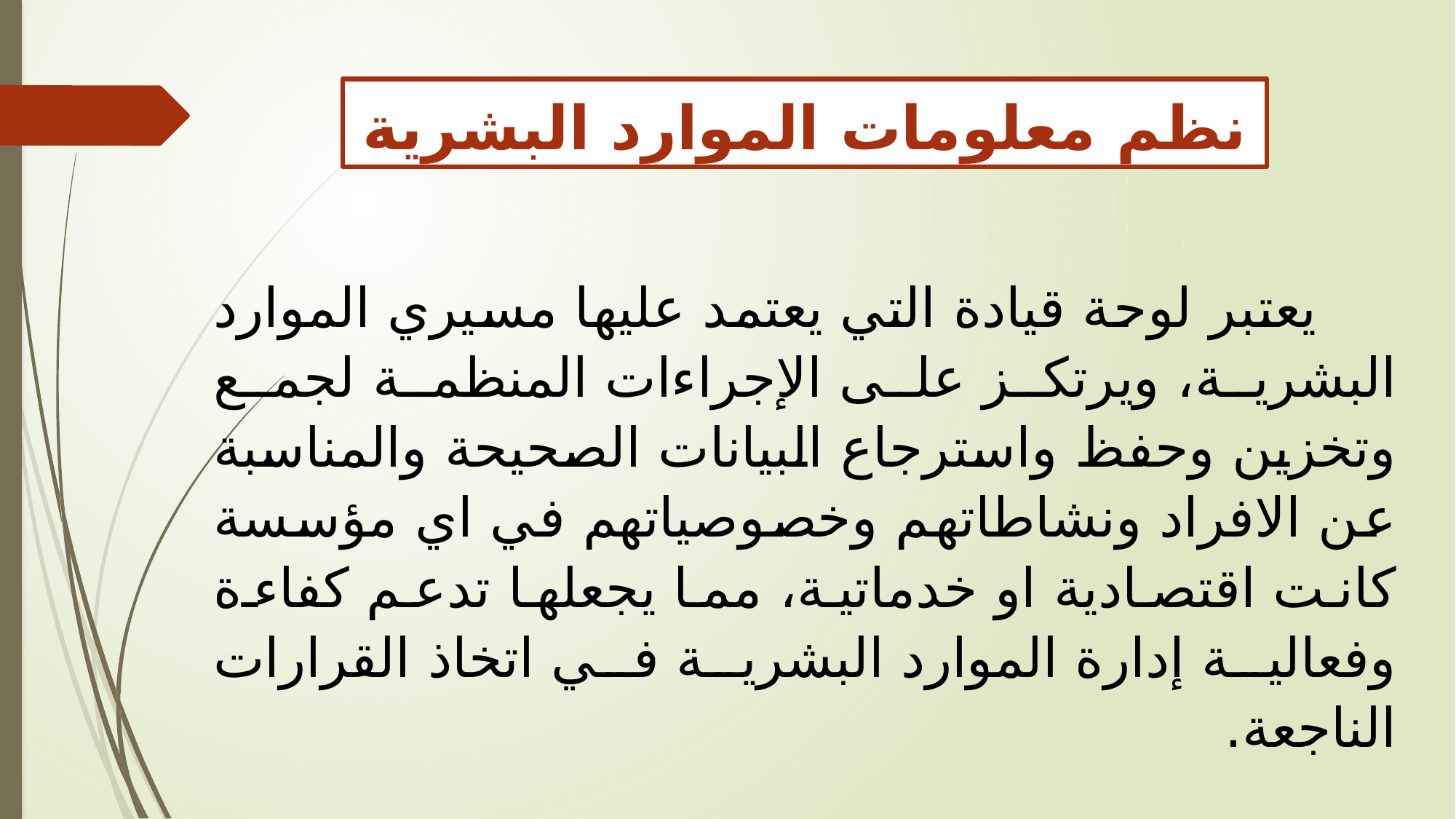

نظم معلومات الموارد البشرية
     يعتبر لوحة قيادة التي يعتمد عليها مسيري الموارد البشرية، ويرتكز على الإجراءات المنظمة لجمع وتخزين وحفظ واسترجاع البيانات الصحيحة والمناسبة عن الافراد ونشاطاتهم وخصوصياتهم في اي مؤسسة كانت اقتصادية او خدماتية، مما يجعلها تدعم كفاءة وفعالية إدارة الموارد البشرية في اتخاذ القرارات الناجعة.